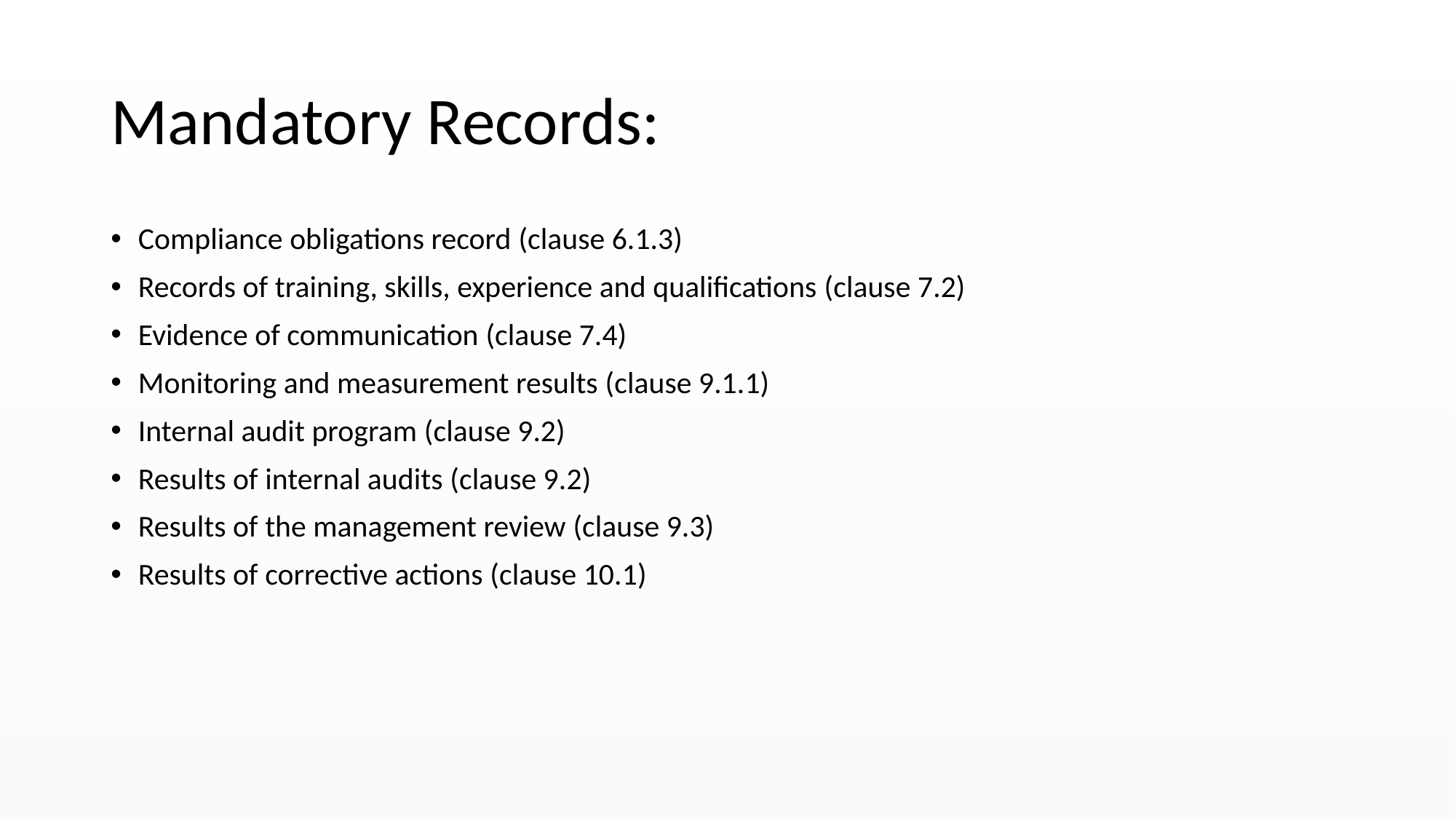

# Mandatory Records:
Compliance obligations record (clause 6.1.3)
Records of training, skills, experience and qualifications (clause 7.2)
Evidence of communication (clause 7.4)
Monitoring and measurement results (clause 9.1.1)
Internal audit program (clause 9.2)
Results of internal audits (clause 9.2)
Results of the management review (clause 9.3)
Results of corrective actions (clause 10.1)